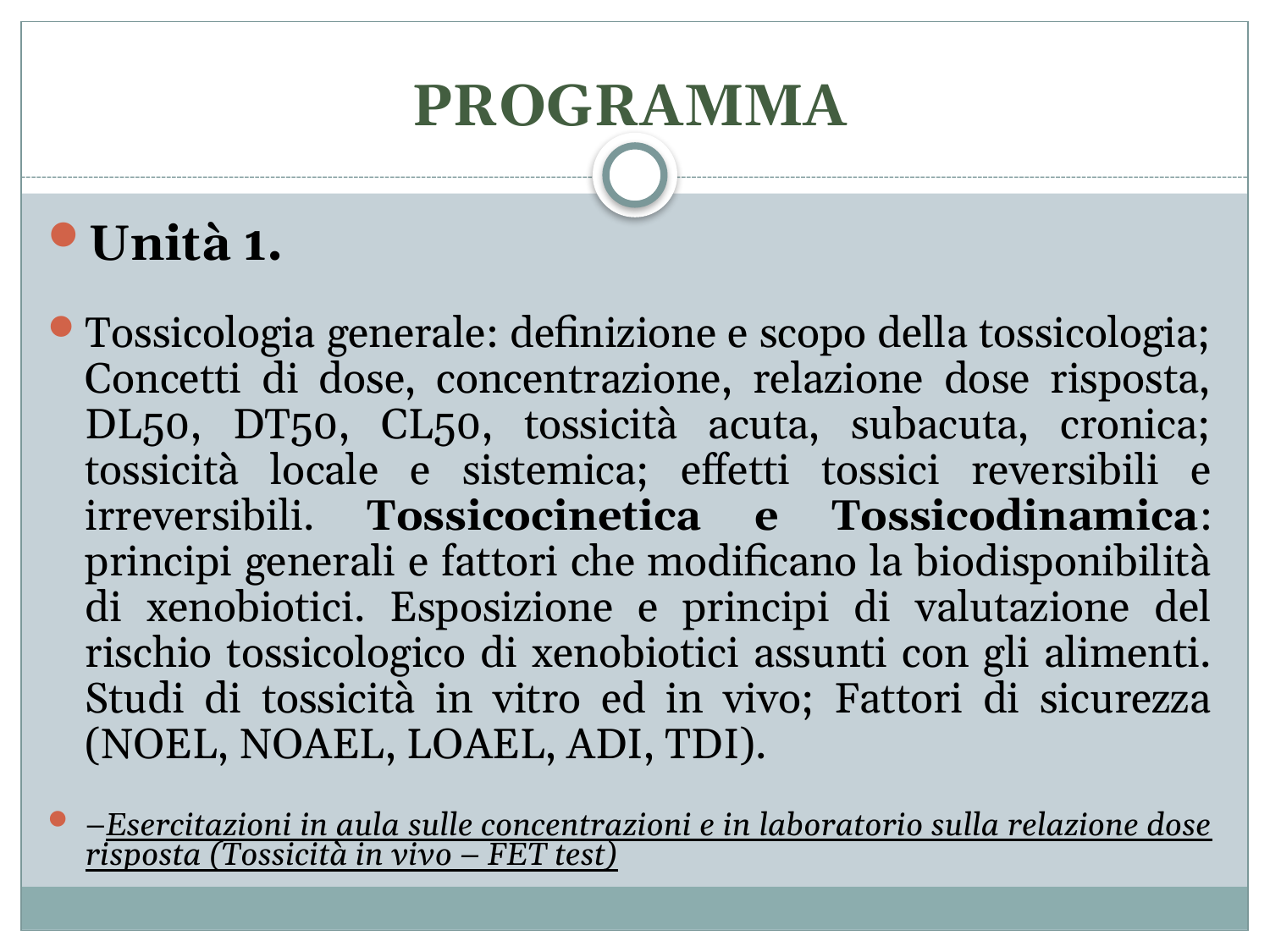

# PROGRAMMA
Unità 1.

Tossicologia generale: definizione e scopo della tossicologia; Concetti di dose, concentrazione, relazione dose risposta, DL50, DT50, CL50, tossicità acuta, subacuta, cronica; tossicità locale e sistemica; effetti tossici reversibili e irreversibili. Tossicocinetica e Tossicodinamica: principi generali e fattori che modificano la biodisponibilità di xenobiotici. Esposizione e principi di valutazione del rischio tossicologico di xenobiotici assunti con gli alimenti. Studi di tossicità in vitro ed in vivo; Fattori di sicurezza (NOEL, NOAEL, LOAEL, ADI, TDI).

–Esercitazioni in aula sulle concentrazioni e in laboratorio sulla relazione dose risposta (Tossicità in vivo – FET test)